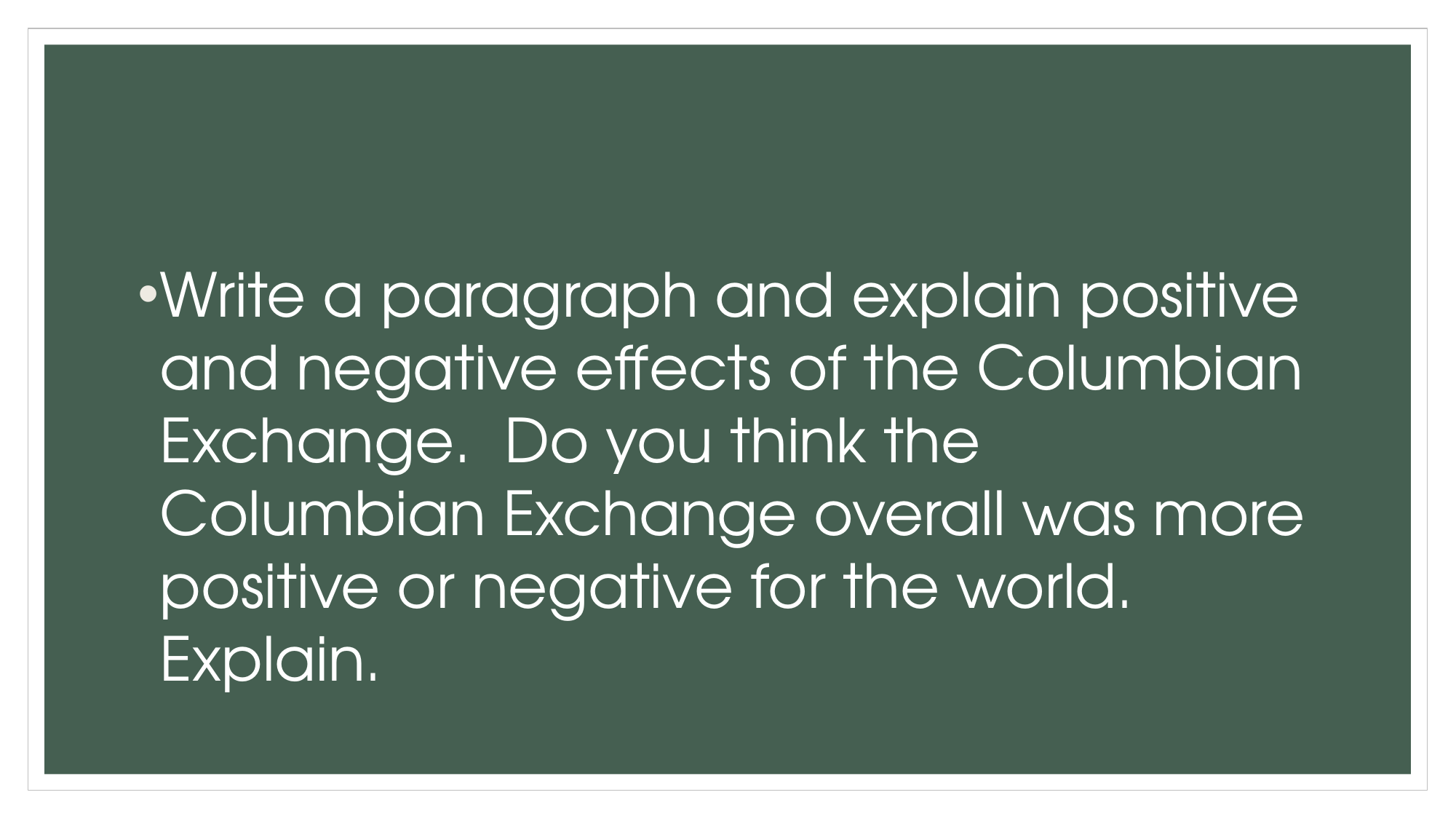

#
Write a paragraph and explain positive and negative effects of the Columbian Exchange.  Do you think the Columbian Exchange overall was more positive or negative for the world.  Explain.